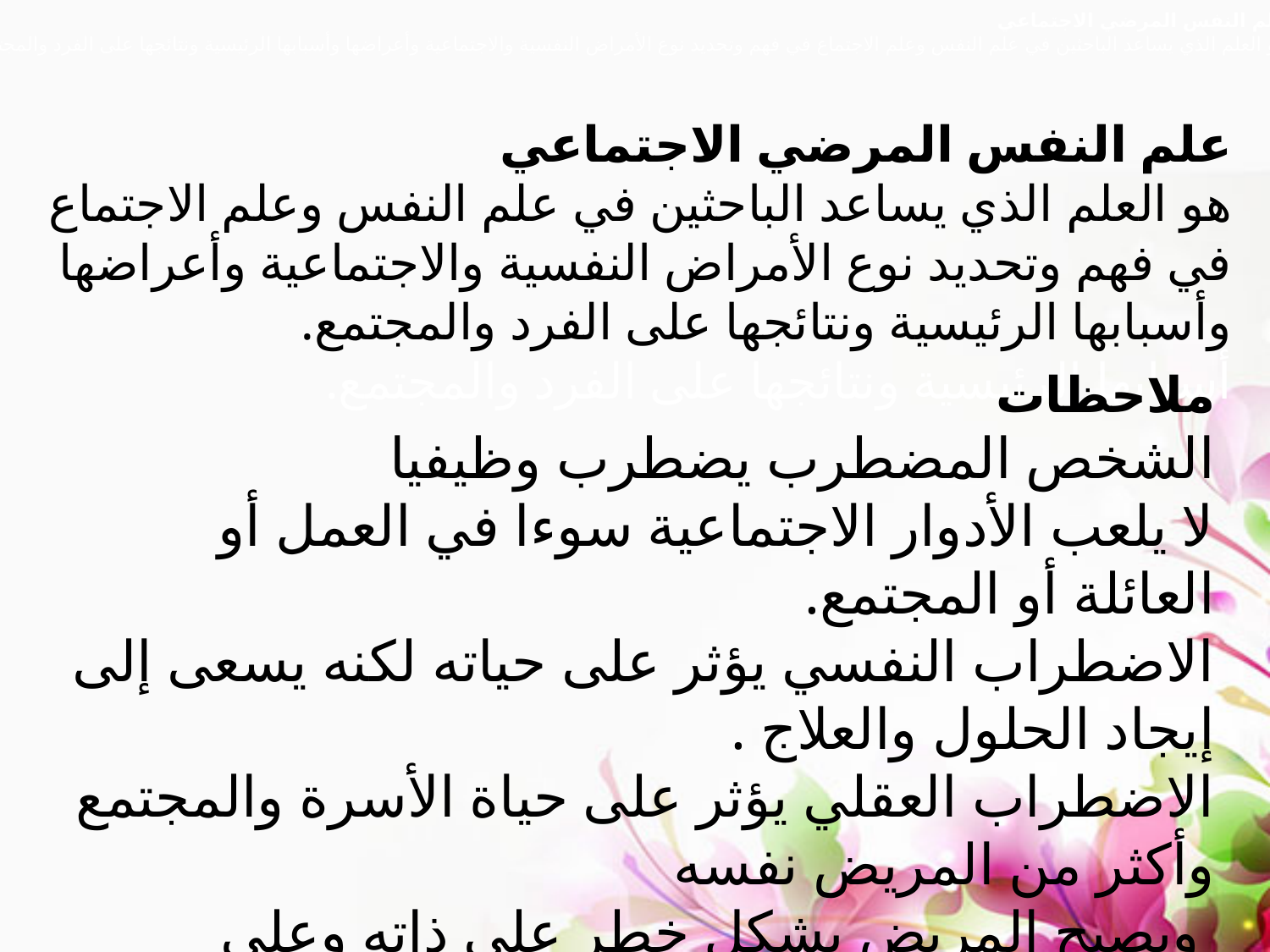

علم النفس المرضي الاجتماعي
هو العلم الذي يساعد الباحثين في علم النفس وعلم الاجتماع في فهم وتحديد نوع الأمراض النفسية والاجتماعية وأعراضها وأسبابها الرئيسية ونتائجها على الفرد والمجتمع.
علم النفس المرضي الاجتماعي
هو العلم الذي يساعد الباحثين في علم النفس وعلم الاجتماع في فهم وتحديد نوع الأمراض النفسية والاجتماعية وأعراضها وأسبابها الرئيسية ونتائجها على الفرد والمجتمع.
أسبابها الرئيسية ونتائجها على الفرد والمجتمع.

ملاحظات
الشخص المضطرب يضطرب وظيفيا
لا يلعب الأدوار الاجتماعية سوءا في العمل أو العائلة أو المجتمع.
الاضطراب النفسي يؤثر على حياته لكنه يسعى إلى إيجاد الحلول والعلاج .
الاضطراب العقلي يؤثر على حياة الأسرة والمجتمع وأكثر من المريض نفسه
 ويصبح المريض يشكل خطر على ذاته وعلى المجتمع ككل .